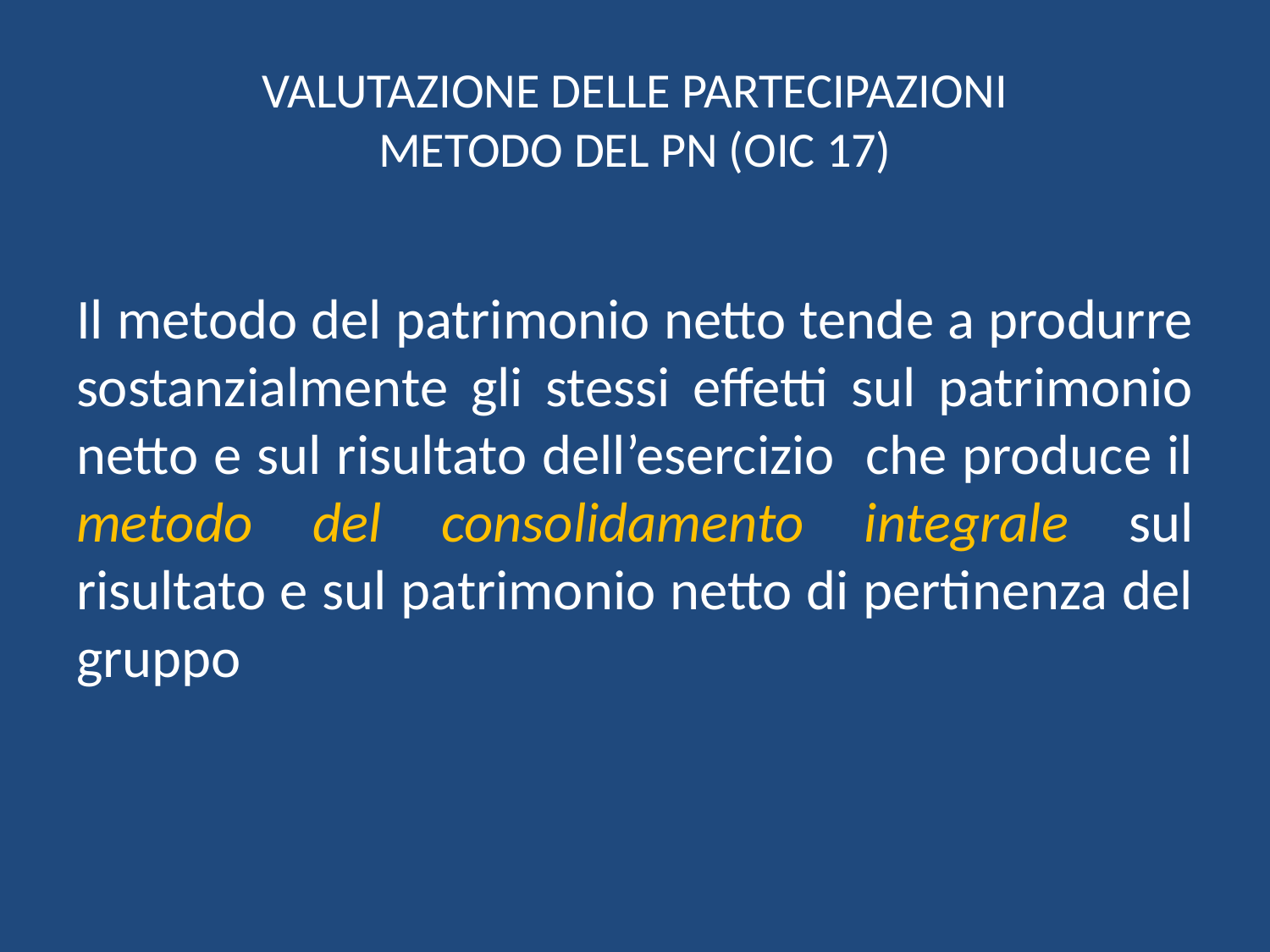

# VALUTAZIONE DELLE PARTECIPAZIONI METODO DEL PN (OIC 17)
Il metodo del patrimonio netto tende a produrre sostanzialmente gli stessi effetti sul patrimonio netto e sul risultato dell’esercizio  che produce il metodo del consolidamento integrale sul risultato e sul patrimonio netto di pertinenza del gruppo